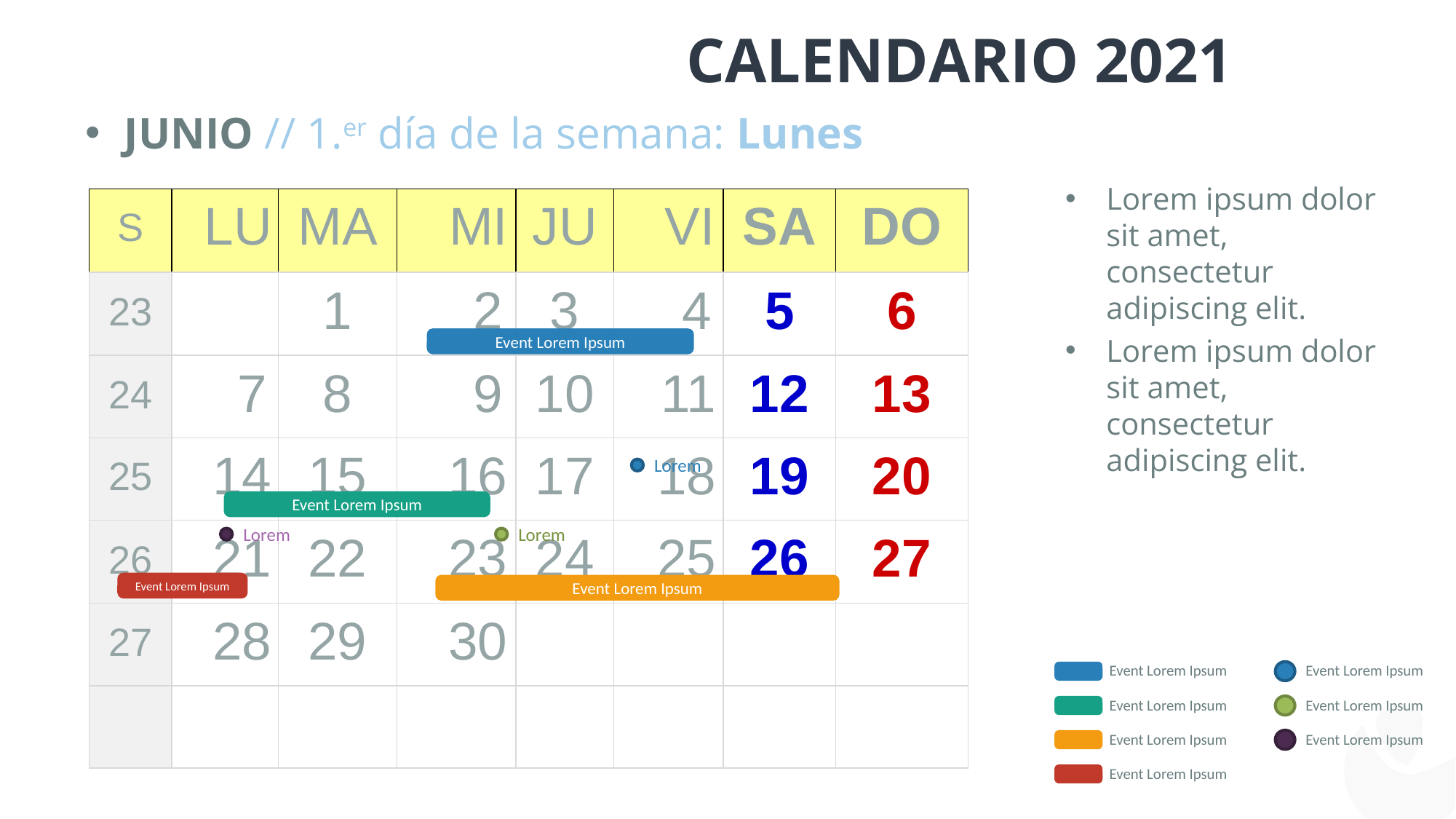

CALENDARIO 2021
JUNIO // 1.er día de la semana: Lunes
Lorem ipsum dolor sit amet, consectetur adipiscing elit.
Lorem ipsum dolor sit amet, consectetur adipiscing elit.
| S | LU | MA | MI | JU | VI | SA | DO |
| --- | --- | --- | --- | --- | --- | --- | --- |
| 23 |  | 1 | 2 | 3 | 4 | 5 | 6 |
| 24 | 7 | 8 | 9 | 10 | 11 | 12 | 13 |
| 25 | 14 | 15 | 16 | 17 | 18 | 19 | 20 |
| 26 | 21 | 22 | 23 | 24 | 25 | 26 | 27 |
| 27 | 28 | 29 | 30 |  |  |  |  |
|  |  |  |  |  |  |  |  |
Event Lorem Ipsum
Lorem

Event Lorem Ipsum
Lorem

Lorem

Event Lorem Ipsum
Event Lorem Ipsum
Event Lorem Ipsum

Event Lorem Ipsum
Event Lorem Ipsum
Event Lorem Ipsum
Event Lorem Ipsum

Event Lorem Ipsum

Event Lorem Ipsum